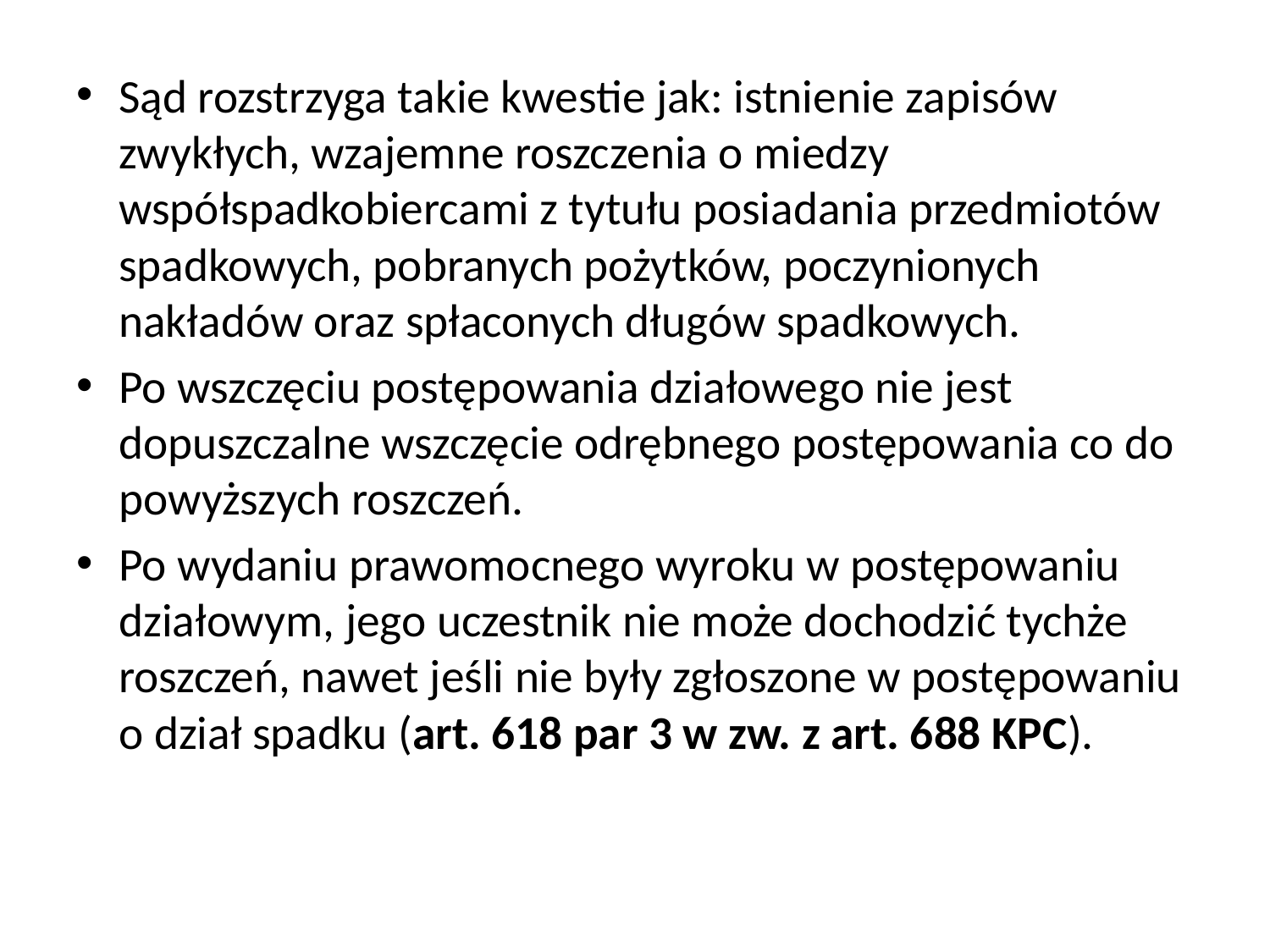

Sąd rozstrzyga takie kwestie jak: istnienie zapisów zwykłych, wzajemne roszczenia o miedzy współspadkobiercami z tytułu posiadania przedmiotów spadkowych, pobranych pożytków, poczynionych nakładów oraz spłaconych długów spadkowych.
Po wszczęciu postępowania działowego nie jest dopuszczalne wszczęcie odrębnego postępowania co do powyższych roszczeń.
Po wydaniu prawomocnego wyroku w postępowaniu działowym, jego uczestnik nie może dochodzić tychże roszczeń, nawet jeśli nie były zgłoszone w postępowaniu o dział spadku (art. 618 par 3 w zw. z art. 688 KPC).